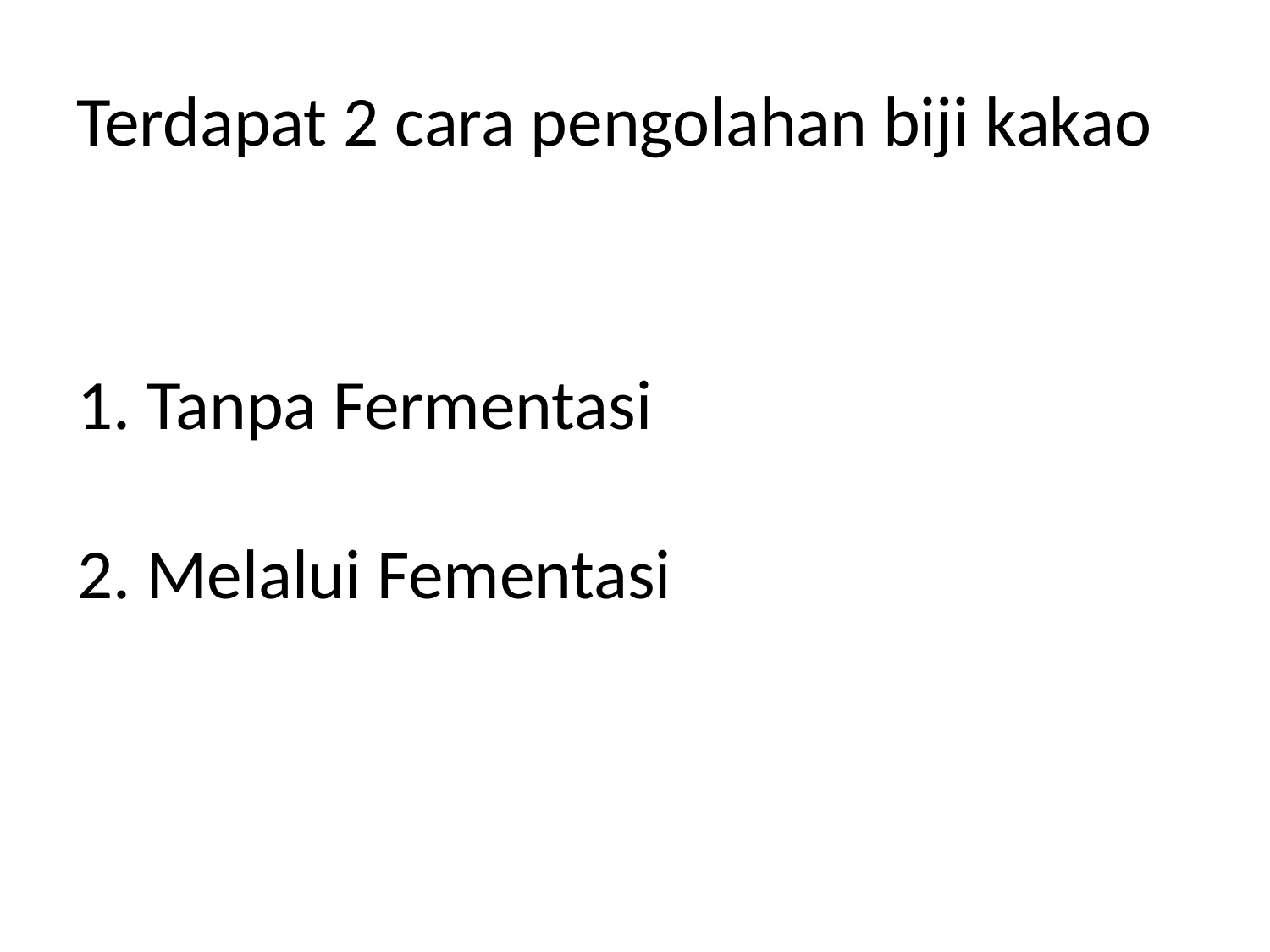

# Terdapat 2 cara pengolahan biji kakao
1. Tanpa Fermentasi
2. Melalui Fementasi